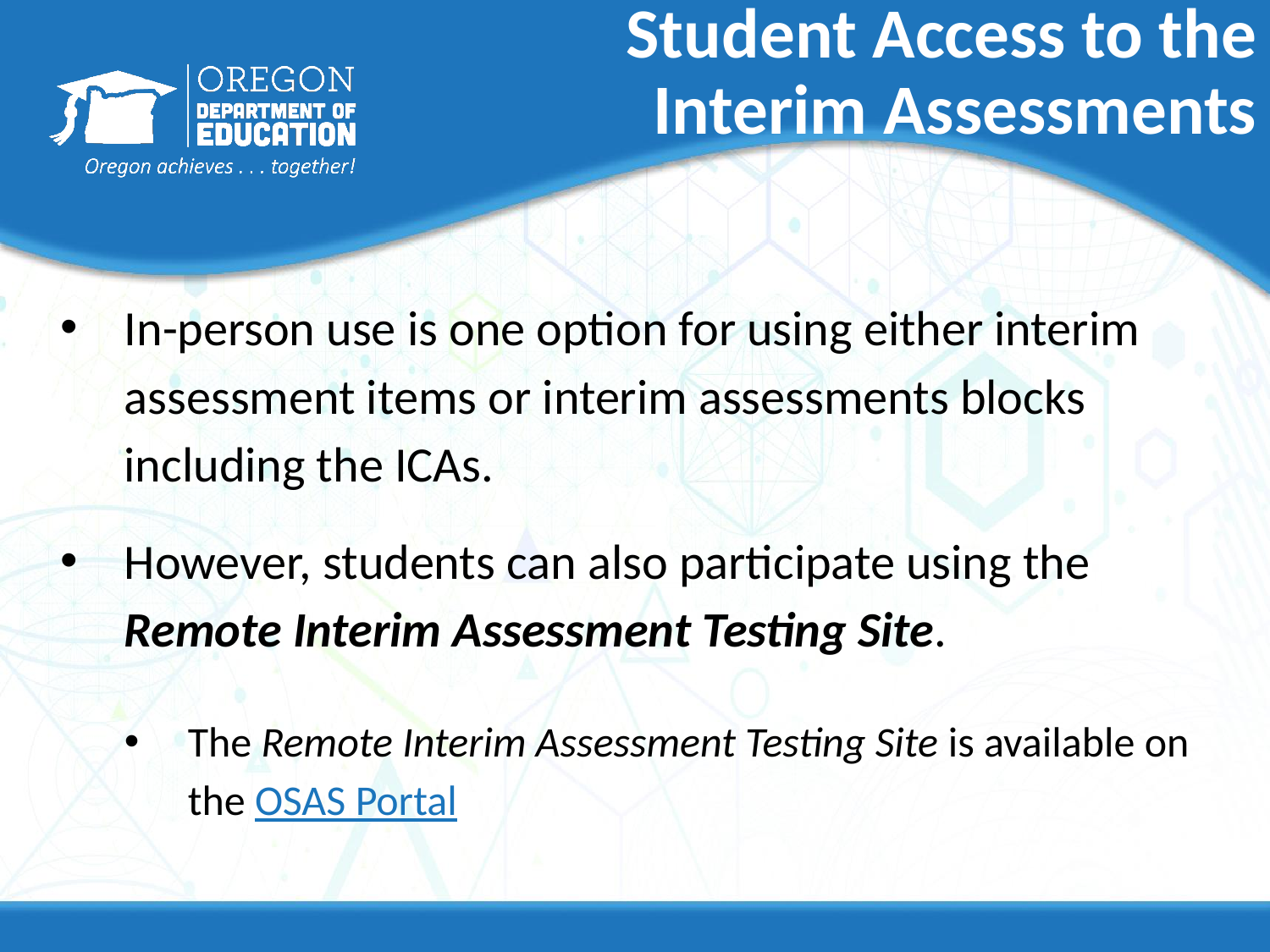

# Student Access to the Interim Assessments
In-person use is one option for using either interim assessment items or interim assessments blocks including the ICAs.

However, students can also participate using the Remote Interim Assessment Testing Site.

The Remote Interim Assessment Testing Site is available on the OSAS Portal